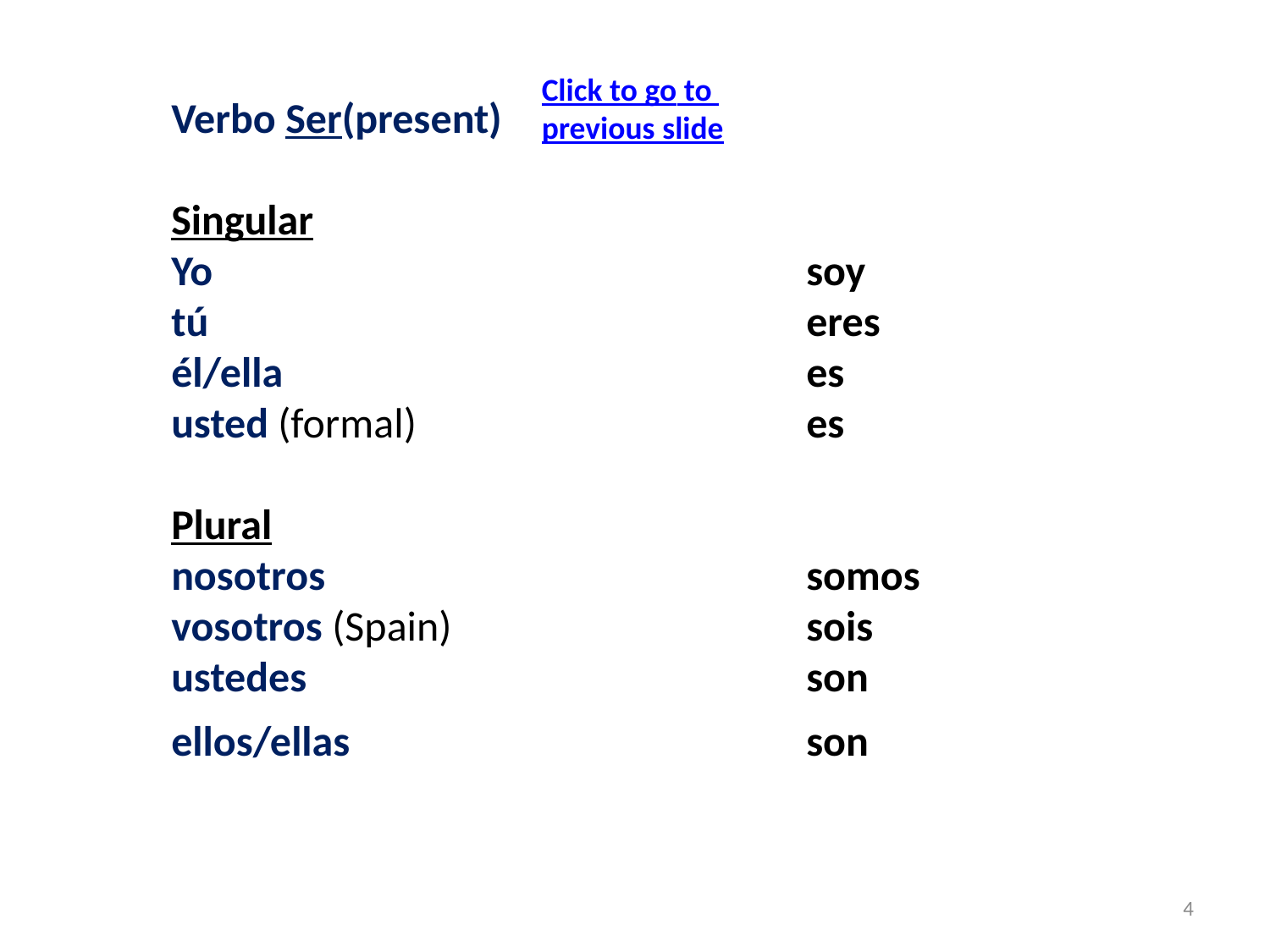

Click to go to previous slide
Verbo Ser(present)

Singular
Yo					soy
tú					eres
él/ella					es
usted (formal)				es

Plural
nosotros				somos
vosotros (Spain)		 	sois
ustedes				son
ellos/ellas				son

4